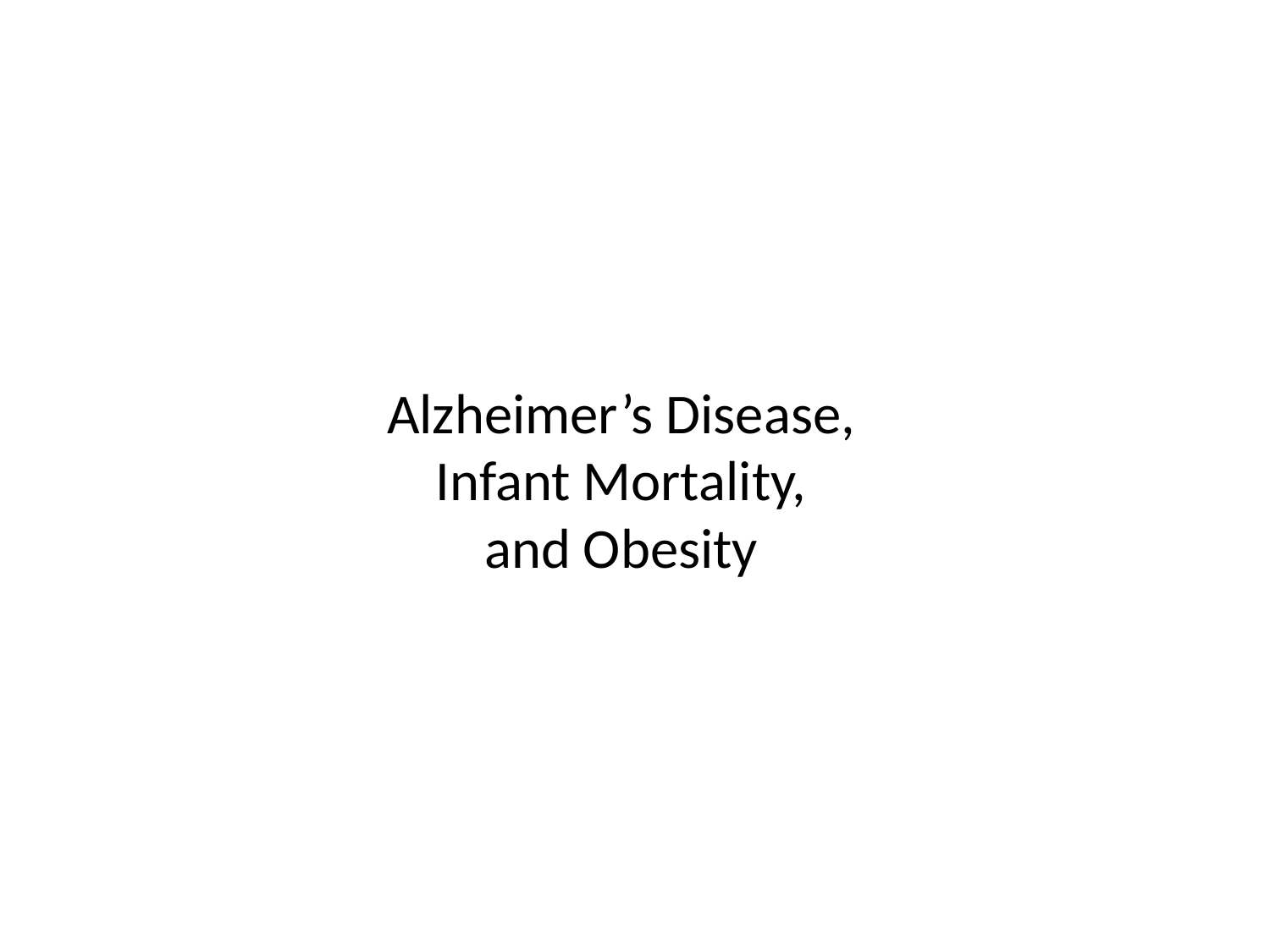

#

Alzheimer’s Disease,
 Infant Mortality,
and Obesity